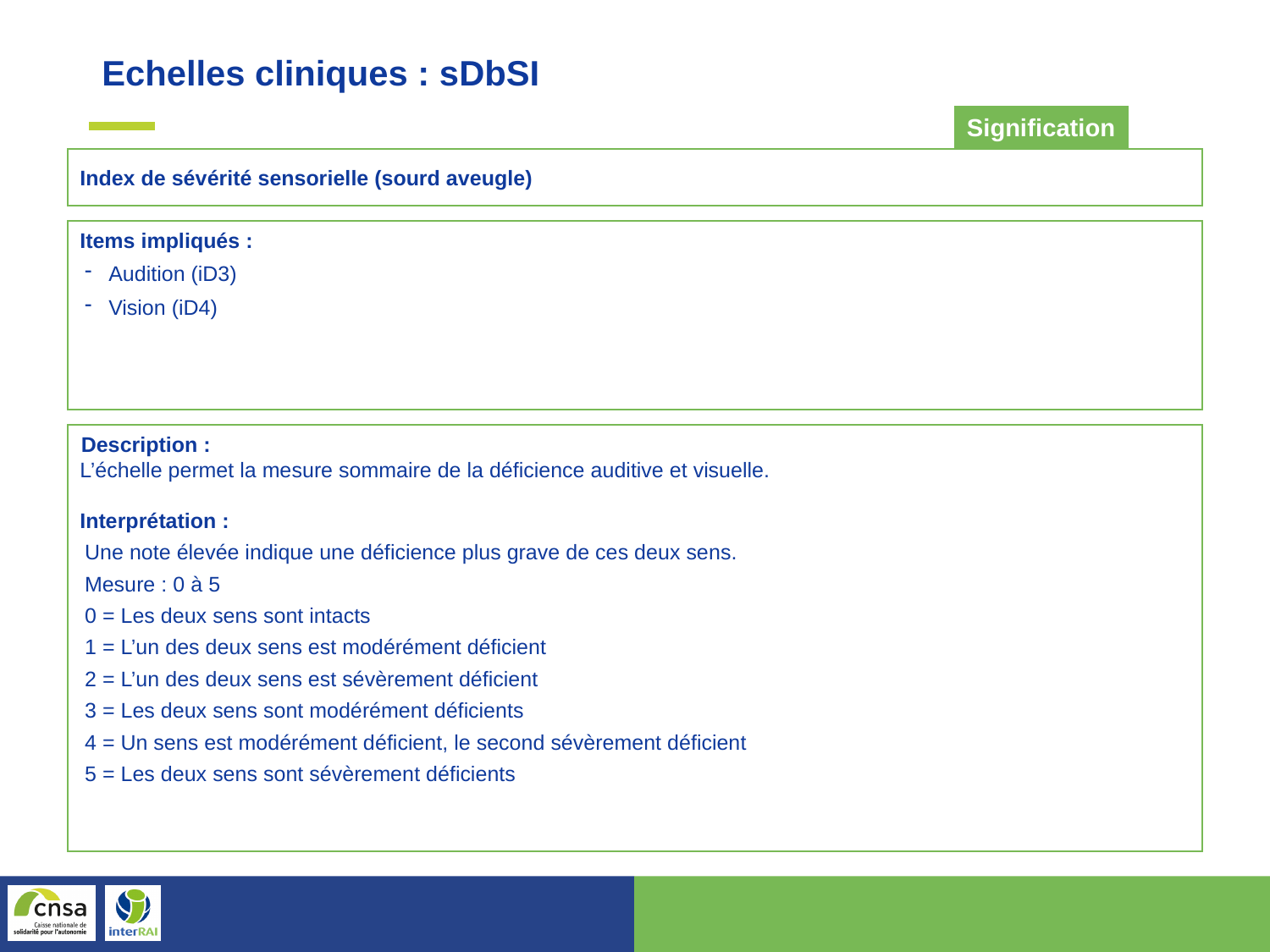

Echelles cliniques : sDbSI
Signification
Index de sévérité sensorielle (sourd aveugle)
Items impliqués :
Audition (iD3)
Vision (iD4)
Description :
L’échelle permet la mesure sommaire de la déficience auditive et visuelle.

Interprétation :
Une note élevée indique une déficience plus grave de ces deux sens.
Mesure : 0 à 5
0 = Les deux sens sont intacts
1 = L’un des deux sens est modérément déficient
2 = L’un des deux sens est sévèrement déficient
3 = Les deux sens sont modérément déficients
4 = Un sens est modérément déficient, le second sévèrement déficient
5 = Les deux sens sont sévèrement déficients